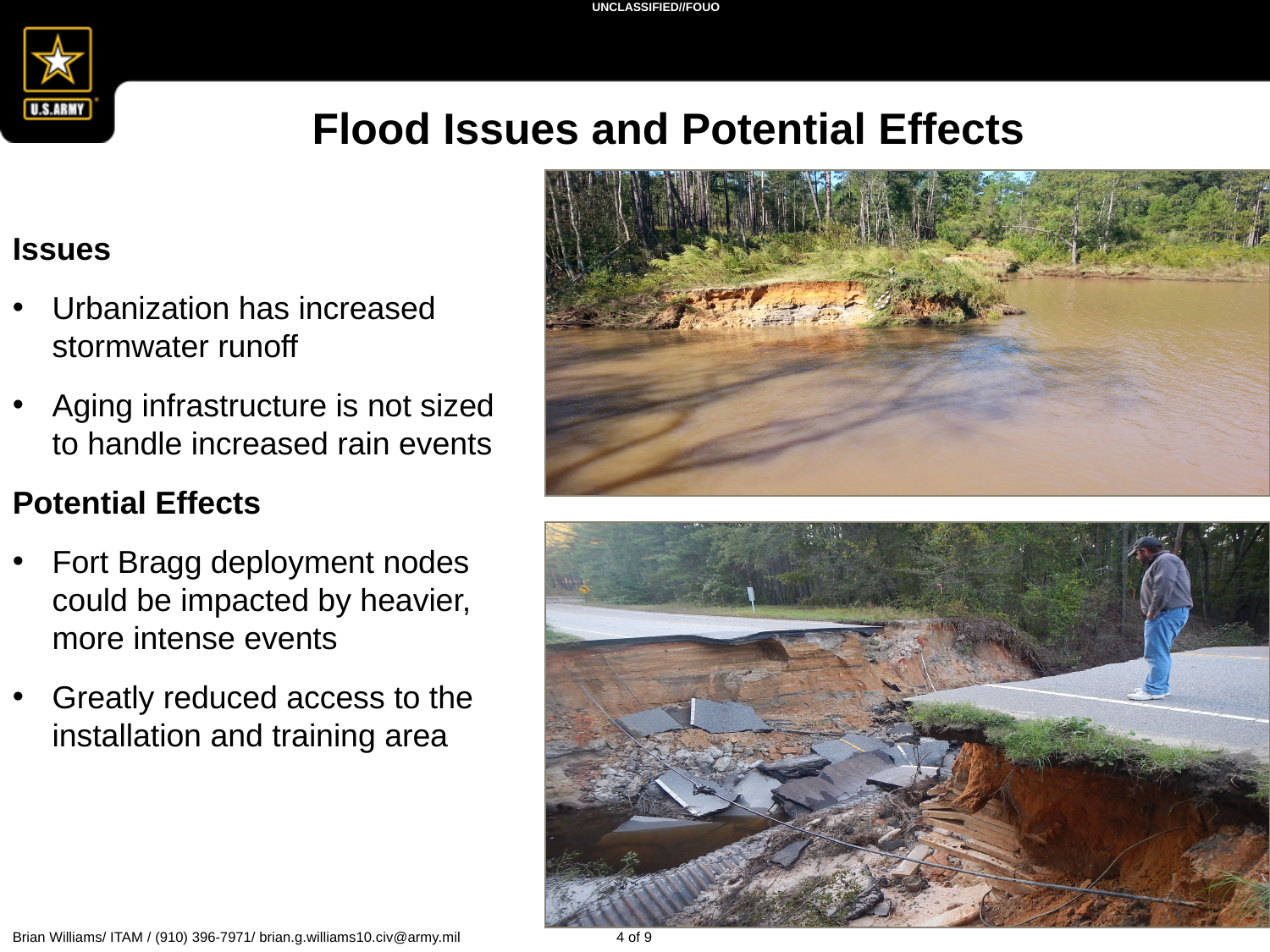

#
Flood Issues and Potential Effects

Issues
Urbanization has increased stormwater runoff
Aging infrastructure is not sized to handle increased rain events
Potential Effects
Fort Bragg deployment nodes could be impacted by heavier, more intense events
Greatly reduced access to the installation and training area